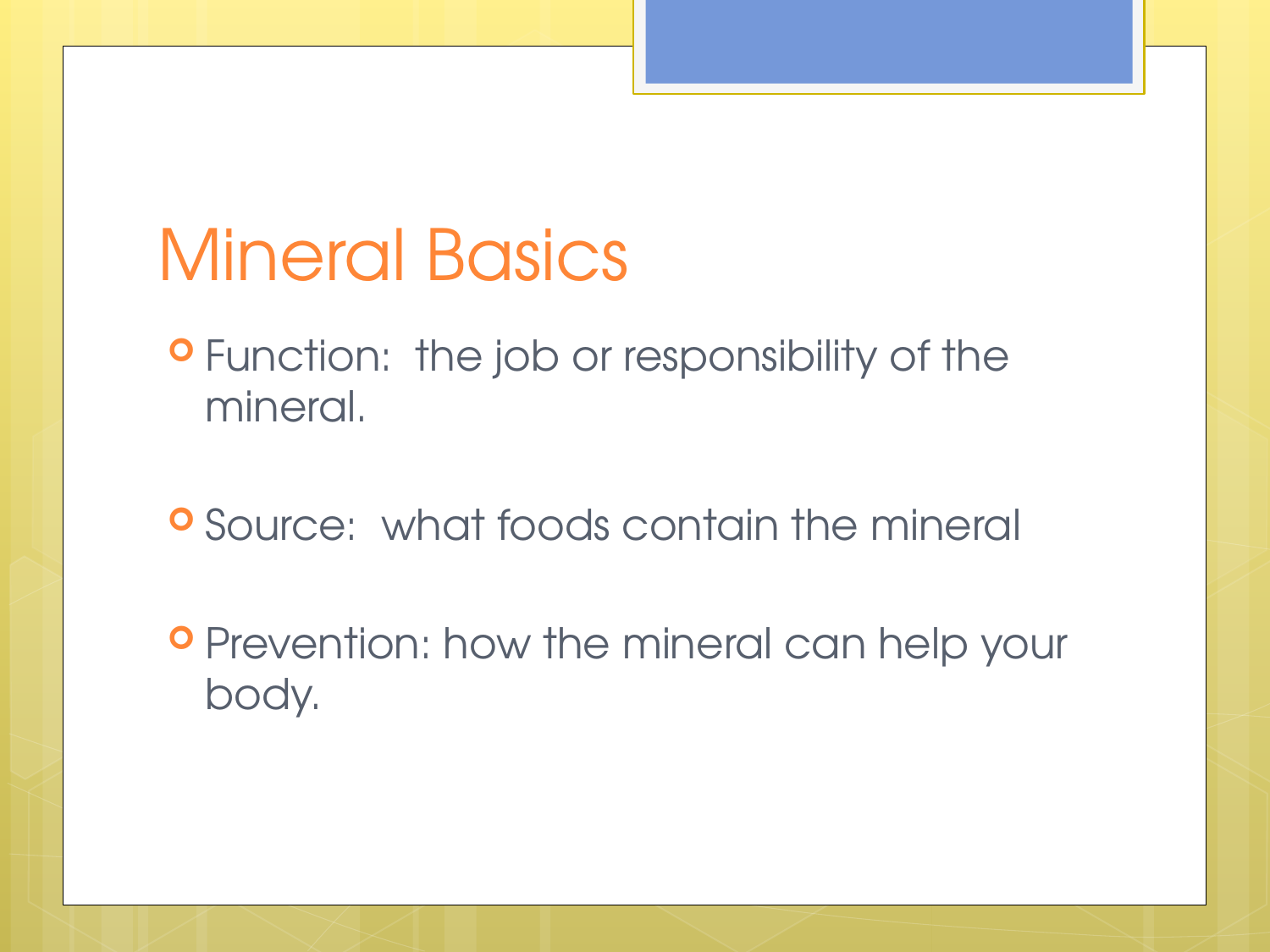

# Mineral Basics
Function:  the job or responsibility of the mineral.

Source:  what foods contain the mineral

Prevention: how the mineral can help your body.